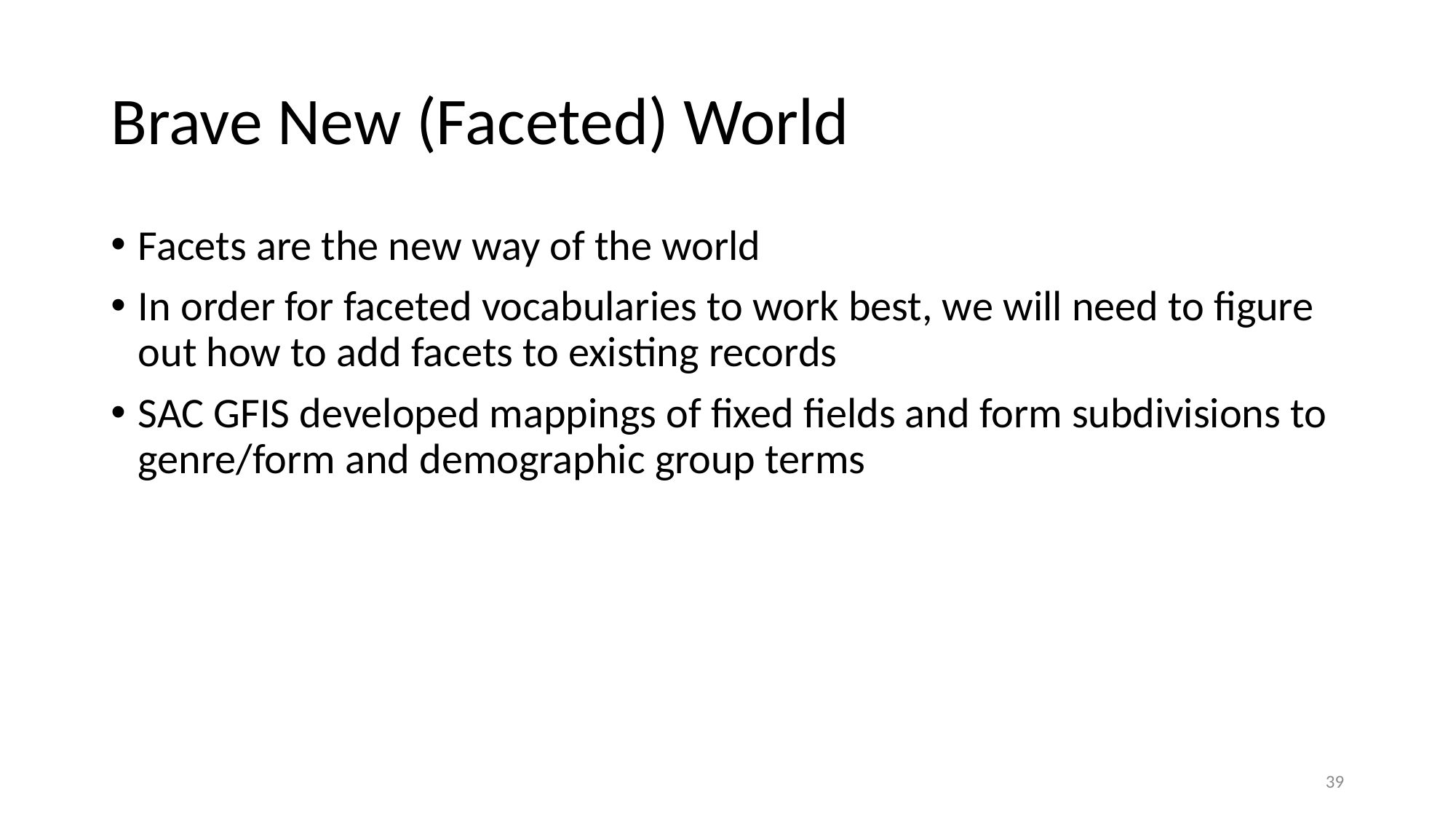

# Brave New (Faceted) World
Facets are the new way of the world
In order for faceted vocabularies to work best, we will need to figure out how to add facets to existing records
SAC GFIS developed mappings of fixed fields and form subdivisions to genre/form and demographic group terms
39